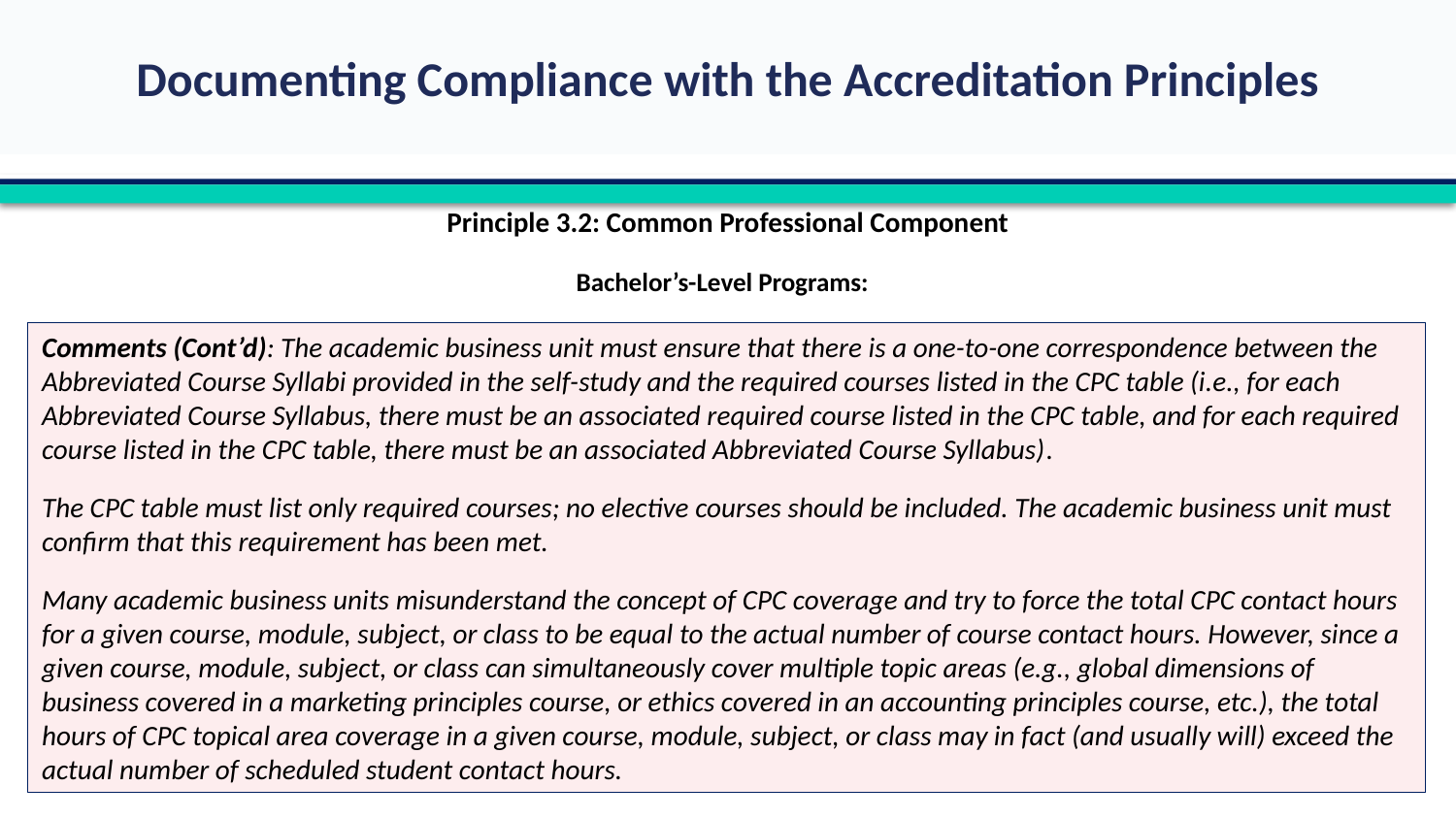

Principle 3.2: Common Professional Component

Bachelor’s-Level Programs:

Comments (Cont’d): The academic business unit must ensure that there is a one-to-one correspondence between the Abbreviated Course Syllabi provided in the self-study and the required courses listed in the CPC table (i.e., for each Abbreviated Course Syllabus, there must be an associated required course listed in the CPC table, and for each required course listed in the CPC table, there must be an associated Abbreviated Course Syllabus).

The CPC table must list only required courses; no elective courses should be included. The academic business unit must confirm that this requirement has been met.

Many academic business units misunderstand the concept of CPC coverage and try to force the total CPC contact hours for a given course, module, subject, or class to be equal to the actual number of course contact hours. However, since a given course, module, subject, or class can simultaneously cover multiple topic areas (e.g., global dimensions of business covered in a marketing principles course, or ethics covered in an accounting principles course, etc.), the total hours of CPC topical area coverage in a given course, module, subject, or class may in fact (and usually will) exceed the actual number of scheduled student contact hours.